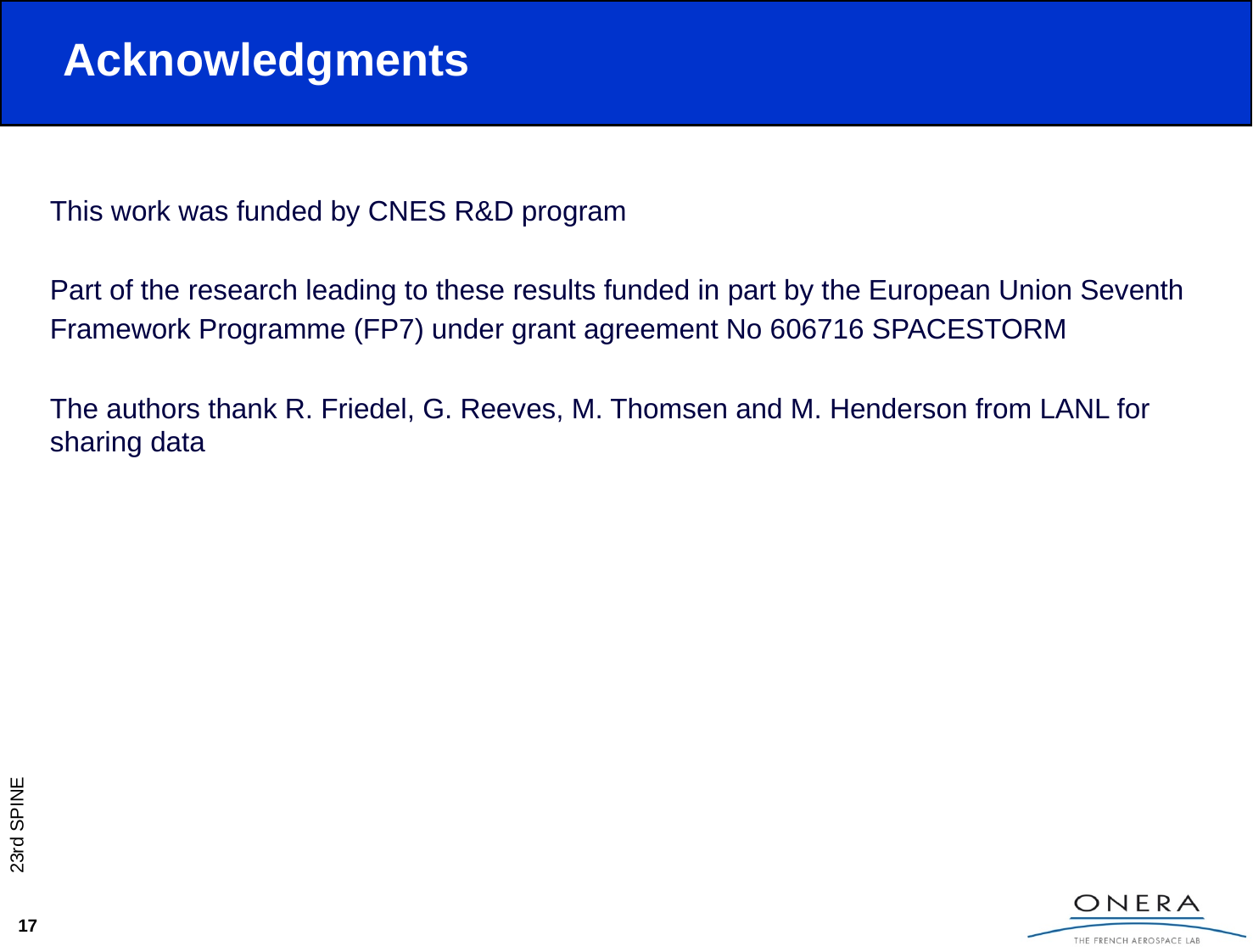

# Acknowledgments
This work was funded by CNES R&D program

Part of the research leading to these results funded in part by the European Union Seventh
Framework Programme (FP7) under grant agreement No 606716 SPACESTORM

The authors thank R. Friedel, G. Reeves, M. Thomsen and M. Henderson from LANL for sharing data

17